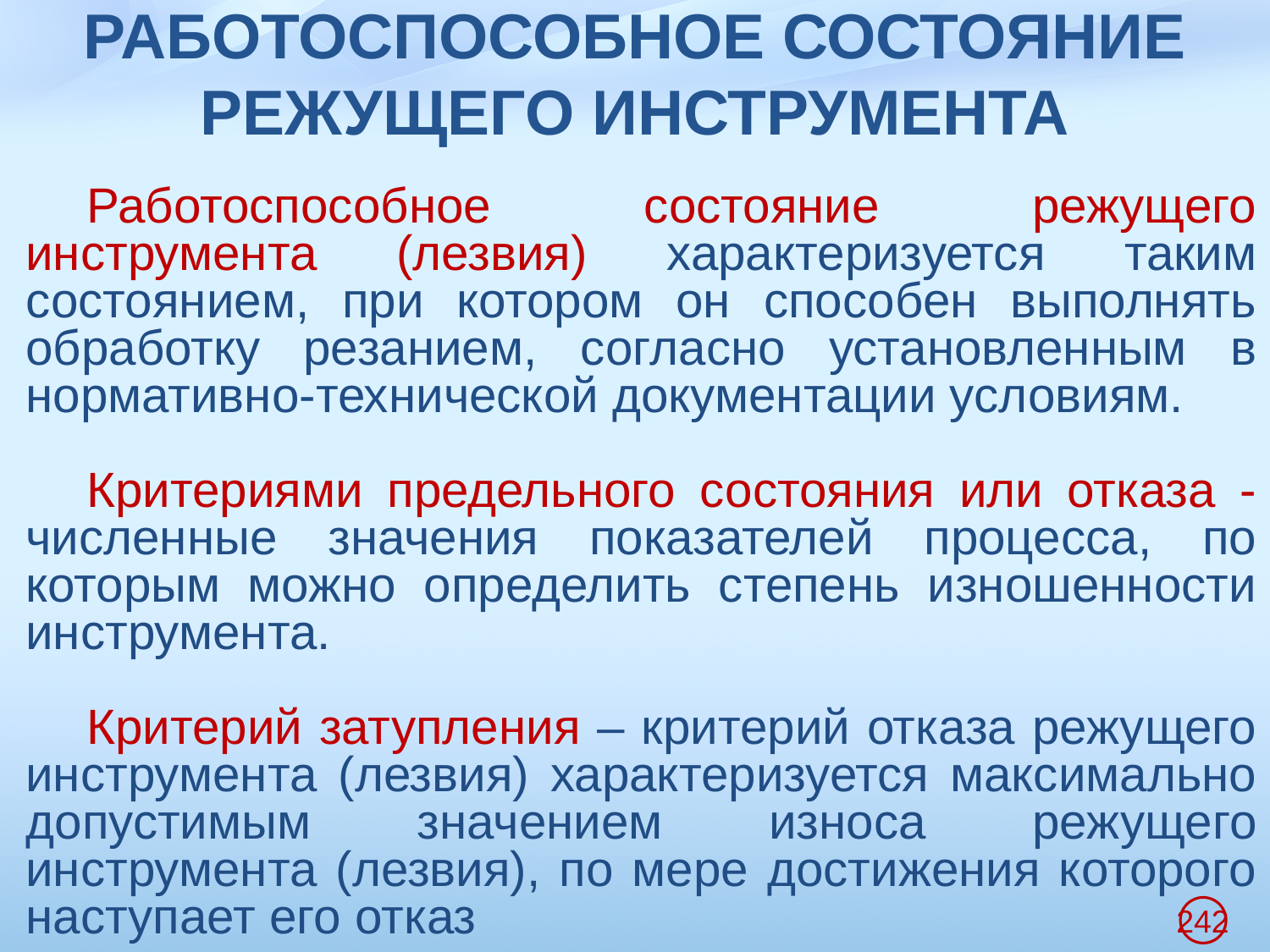

# РАБОТОСПОСОБНОЕ СОСТОЯНИЕ РЕЖУЩЕГО ИНСТРУМЕНТА
Работоспособное состояние режущего инструмента (лезвия) характеризуется таким состоянием, при котором он способен выполнять обработку резанием, согласно установленным в нормативно-технической документации условиям.

Критериями предельного состояния или отказа - численные значения показателей процесса, по которым можно определить степень изношенности инструмента.

Критерий затупления – критерий отказа режущего инструмента (лезвия) характеризуется максимально допустимым значением износа режущего инструмента (лезвия), по мере достижения которого наступает его отказ
242